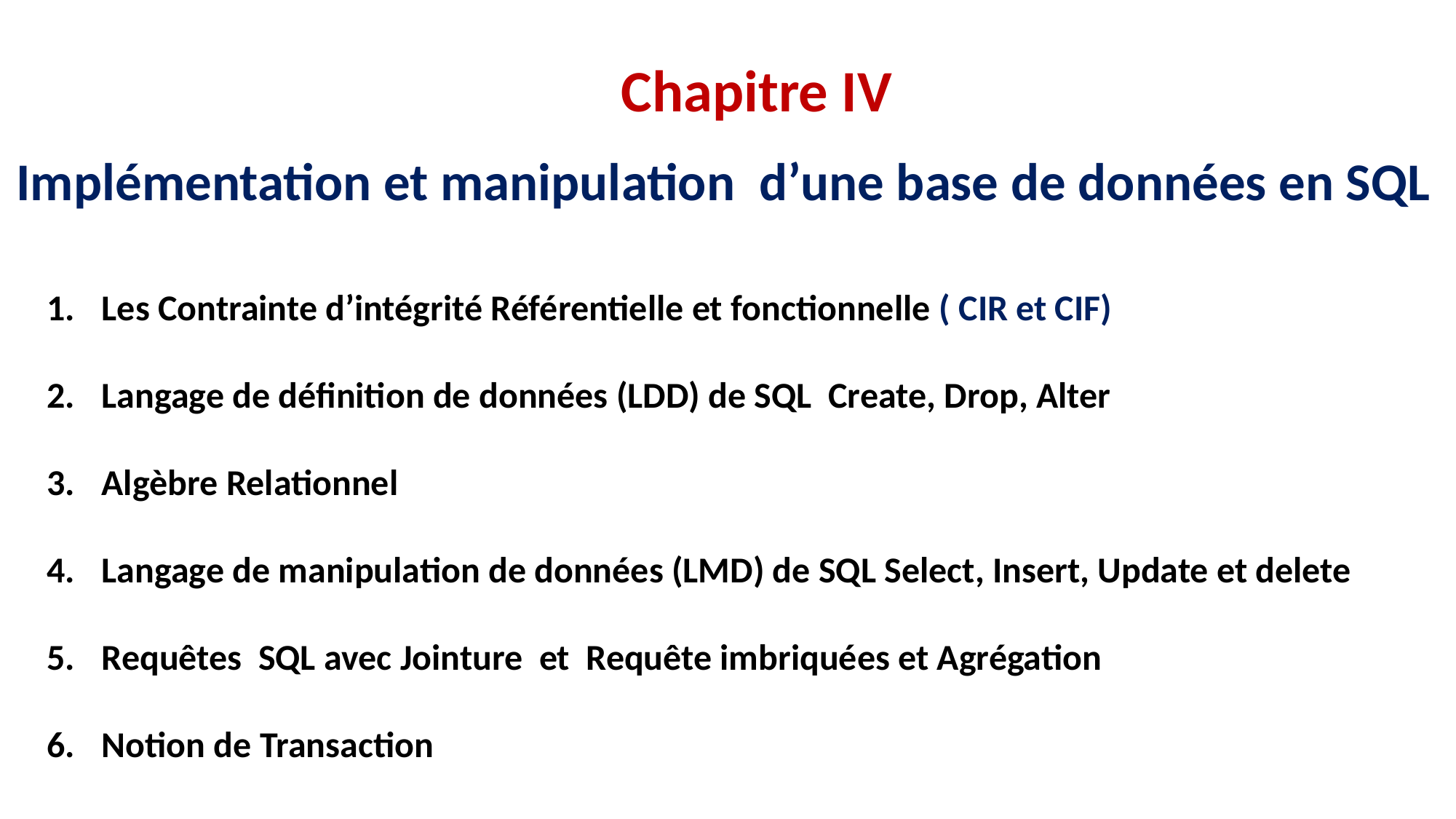

# Chapitre IV
Implémentation et manipulation  d’une base de données en SQL
Les Contrainte d’intégrité Référentielle et fonctionnelle ( CIR et CIF)
Langage de définition de données (LDD) de SQL  Create, Drop, Alter
Algèbre Relationnel
Langage de manipulation de données (LMD) de SQL Select, Insert, Update et delete
Requêtes  SQL avec Jointure  et  Requête imbriquées et Agrégation
Notion de Transaction